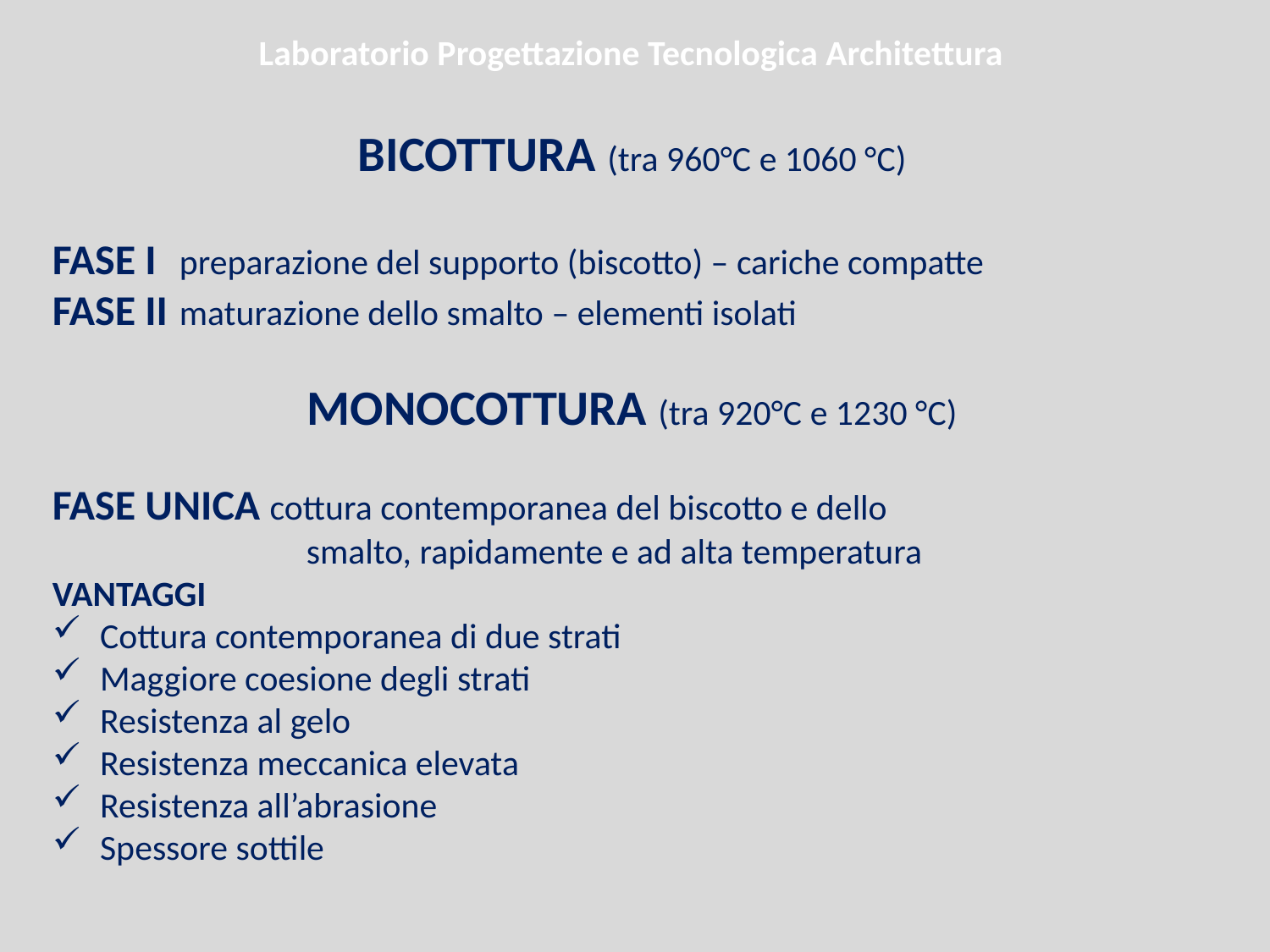

Laboratorio Progettazione Tecnologica Architettura
BICOTTURA (tra 960°C e 1060 °C)

FASE I	preparazione del supporto (biscotto) – cariche compatte
FASE II	maturazione dello smalto – elementi isolati

MONOCOTTURA (tra 920°C e 1230 °C)

FASE UNICA cottura contemporanea del biscotto e dello
		smalto, rapidamente e ad alta temperatura
VANTAGGI
Cottura contemporanea di due strati
Maggiore coesione degli strati
Resistenza al gelo
Resistenza meccanica elevata
Resistenza all’abrasione
Spessore sottile